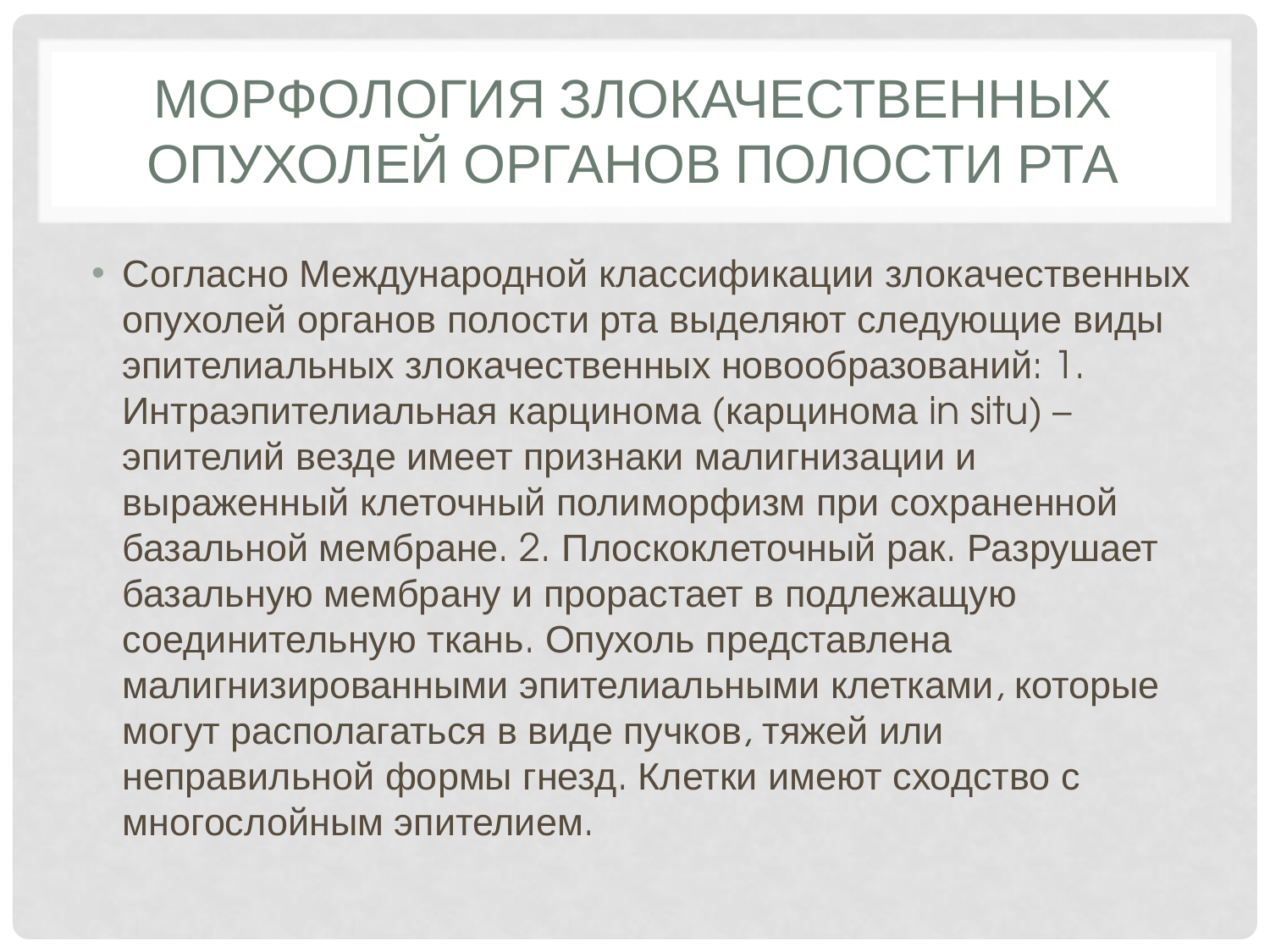

# МОРФОЛОГИЯ ЗЛОКАЧЕСТВЕННЫХ ОПУХОЛЕЙ ОРГАНОВ ПОЛОСТИ РТА
Согласно Международной классификации злокачественных опухолей органов полости рта выделяют следующие виды эпителиальных злокачественных новообразований: 1. Интраэпителиальная карцинома (карцинома in situ) – эпителий везде имеет признаки малигнизации и выраженный клеточный полиморфизм при сохраненной базальной мембране. 2. Плоскоклеточный рак. Разрушает базальную мембрану и прорастает в подлежащую соединительную ткань. Опухоль представлена малигнизированными эпителиальными клетками, которые могут располагаться в виде пучков, тяжей или неправильной формы гнезд. Клетки имеют сходство с многослойным эпителием.